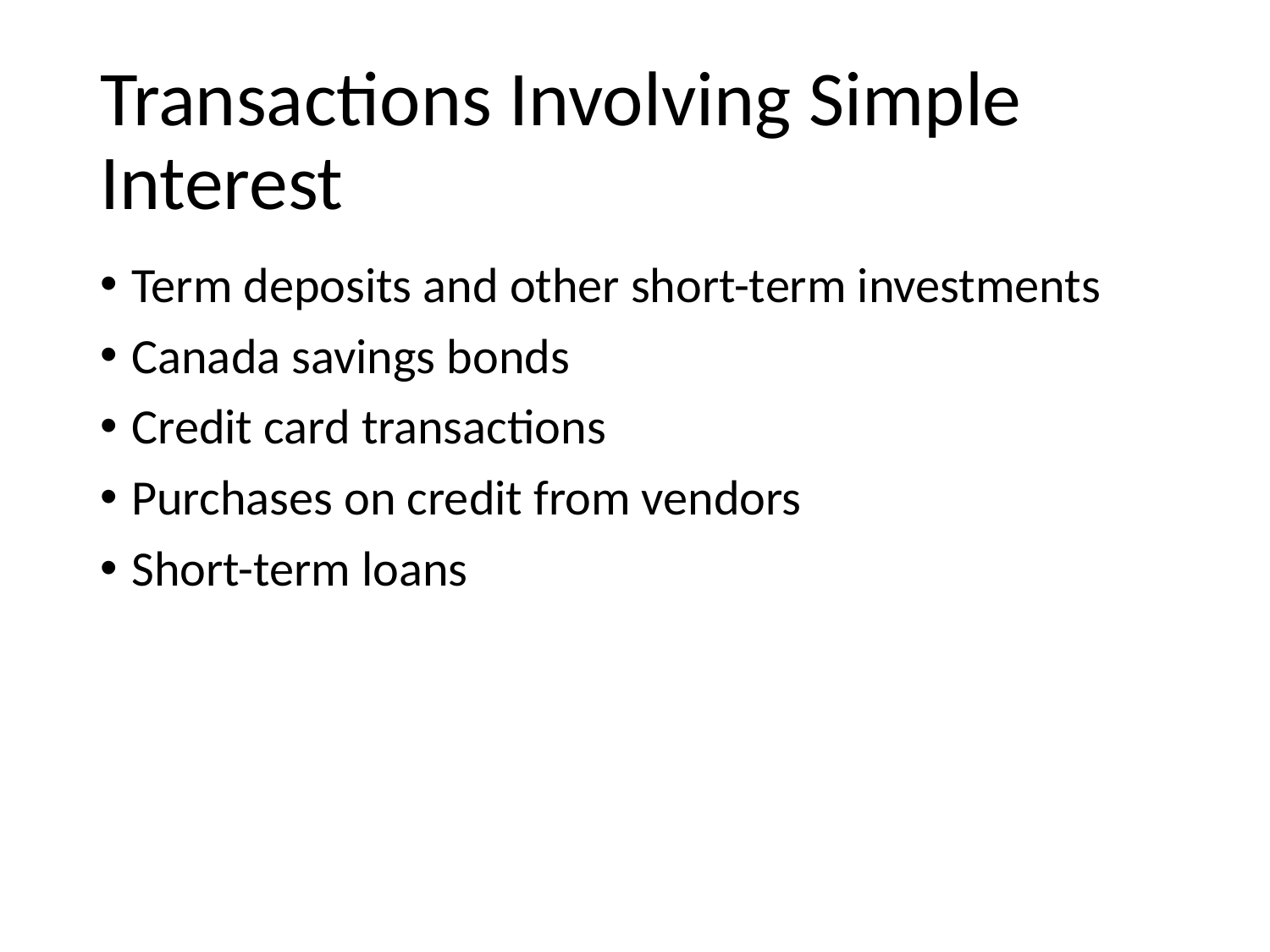

# Transactions Involving Simple Interest
Term deposits and other short-term investments
Canada savings bonds
Credit card transactions
Purchases on credit from vendors
Short-term loans